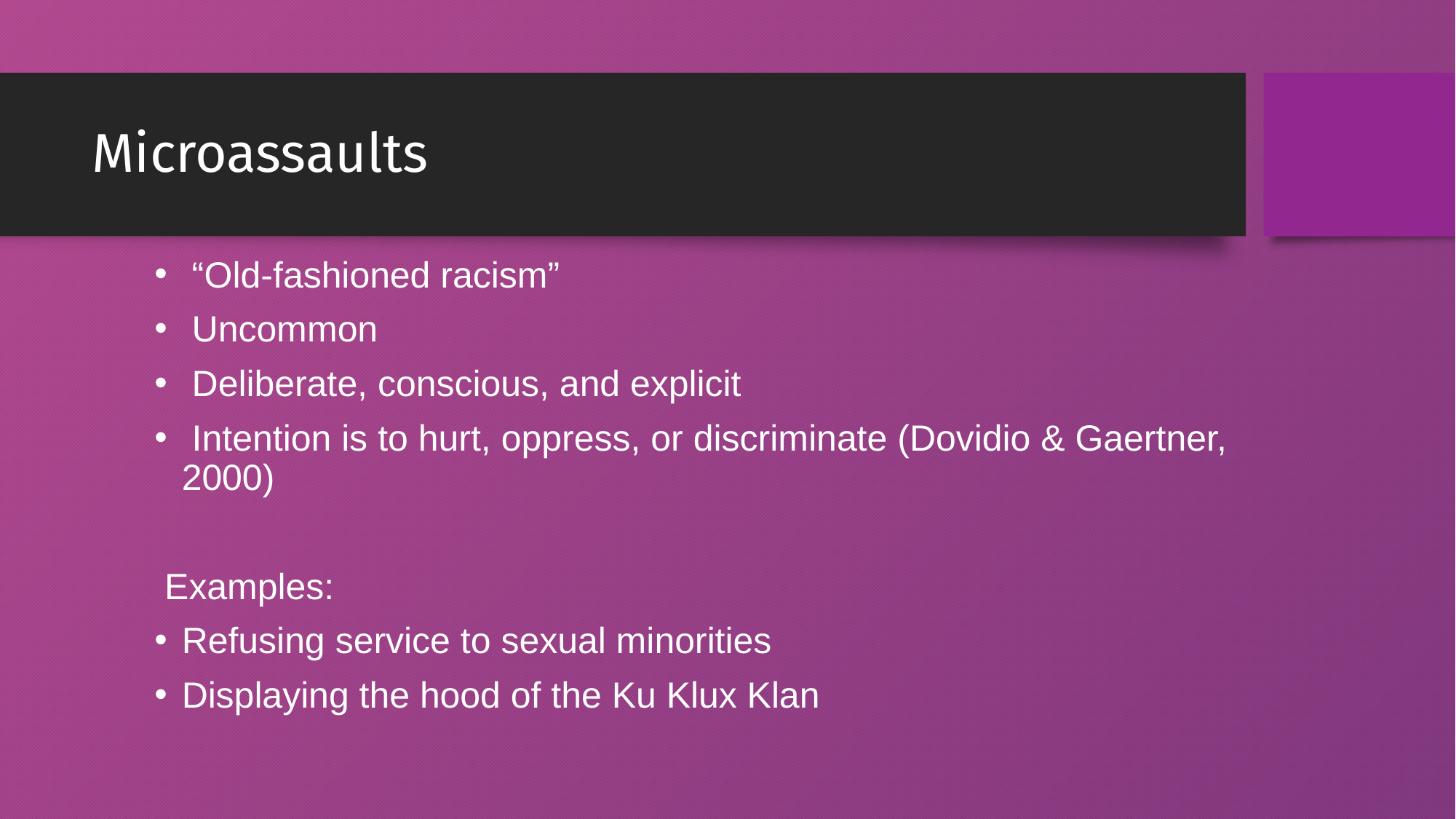

# Microassaults
 “Old-fashioned racism”
 Uncommon
 Deliberate, conscious, and explicit
 Intention is to hurt, oppress, or discriminate (Dovidio & Gaertner, 2000)

 Examples:
Refusing service to sexual minorities
Displaying the hood of the Ku Klux Klan